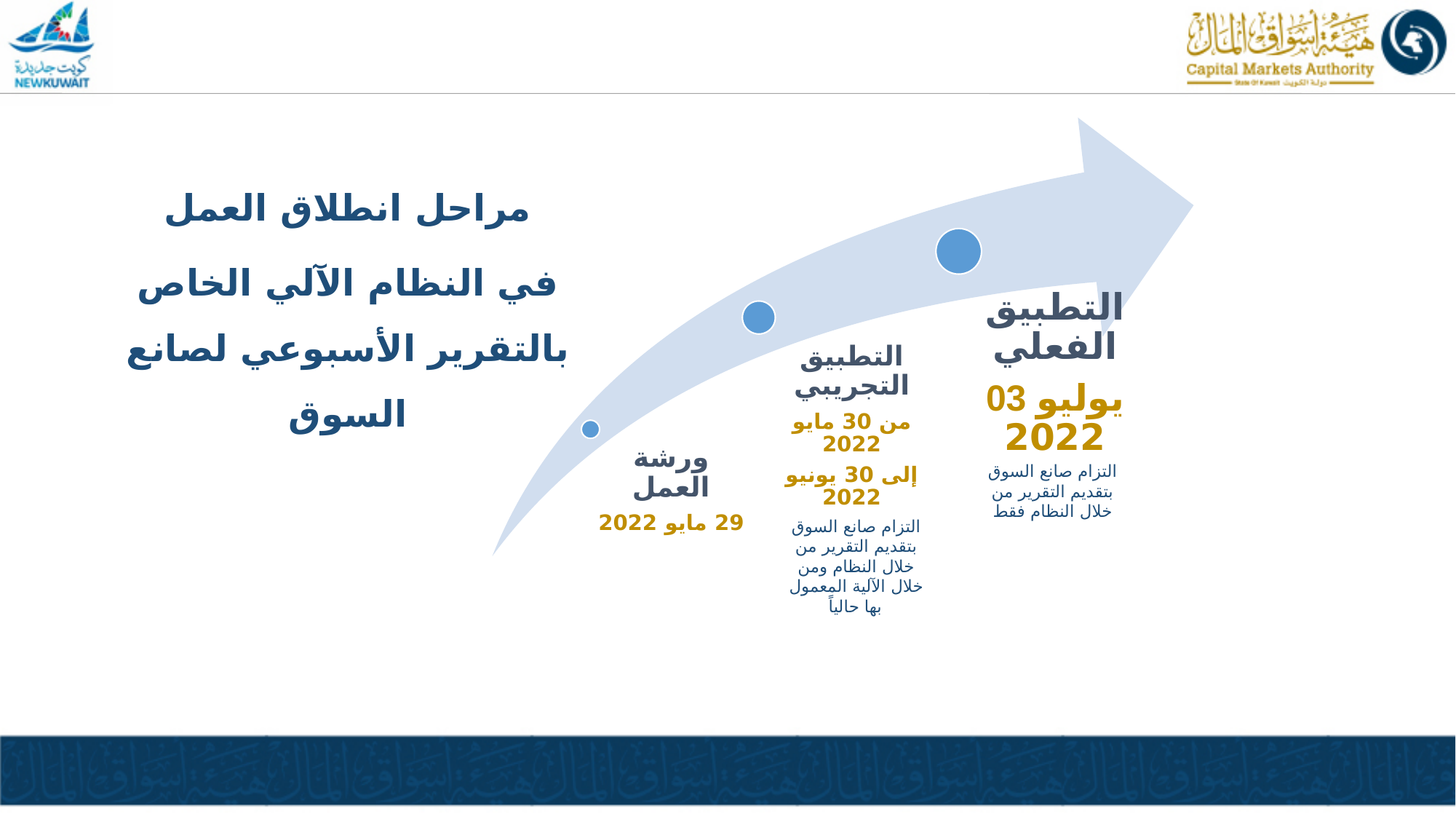

ورشة العمل
29 مايو 2022
التطبيق التجريبي
من 30 مايو 2022
إلى 30 يونيو 2022
التطبيق الفعلي
03 يوليو 2022
مراحل انطلاق العمل
في النظام الآلي الخاص بالتقرير الأسبوعي لصانع السوق

التزام صانع السوق بتقديم التقرير من خلال النظام فقط
التزام صانع السوق بتقديم التقرير من خلال النظام ومن خلال الآلية المعمول بها حالياً